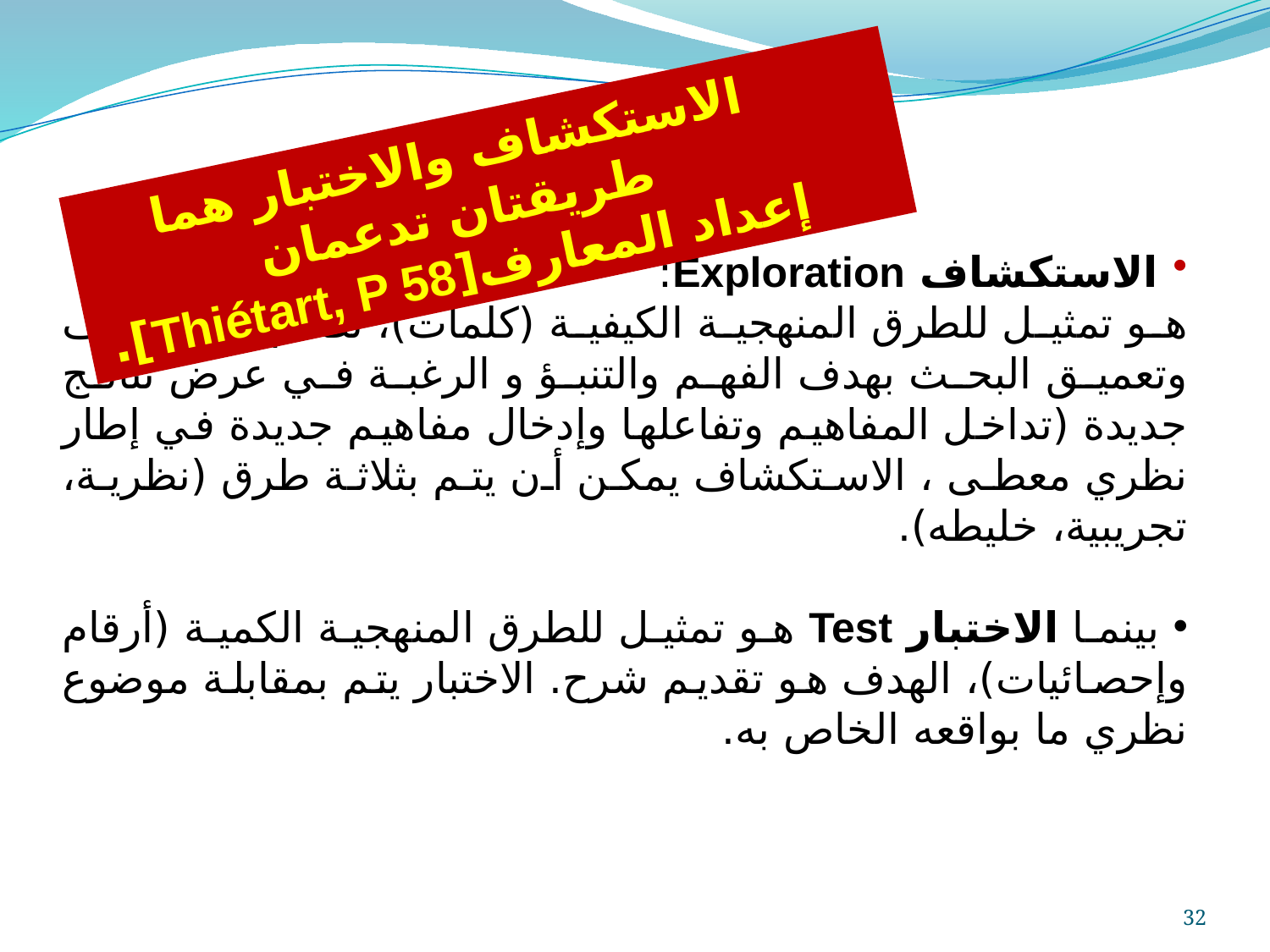

الاستكشاف والاختبار هما طريقتان تدعمان
 إعداد المعارف[Thiétart, P 58].
 الاستكشاف Exploration:
هو تمثيل للطرق المنهجية الكيفية (كلمات)، تضم استكشاف وتعميق البحث بهدف الفهم والتنبؤ و الرغبة في عرض نتائج جديدة (تداخل المفاهيم وتفاعلها وإدخال مفاهيم جديدة في إطار نظري معطى ، الاستكشاف يمكن أن يتم بثلاثة طرق (نظرية، تجريبية، خليطه).

 بينما الاختبار Test هو تمثيل للطرق المنهجية الكمية (أرقام وإحصائيات)، الهدف هو تقديم شرح. الاختبار يتم بمقابلة موضوع نظري ما بواقعه الخاص به.
32